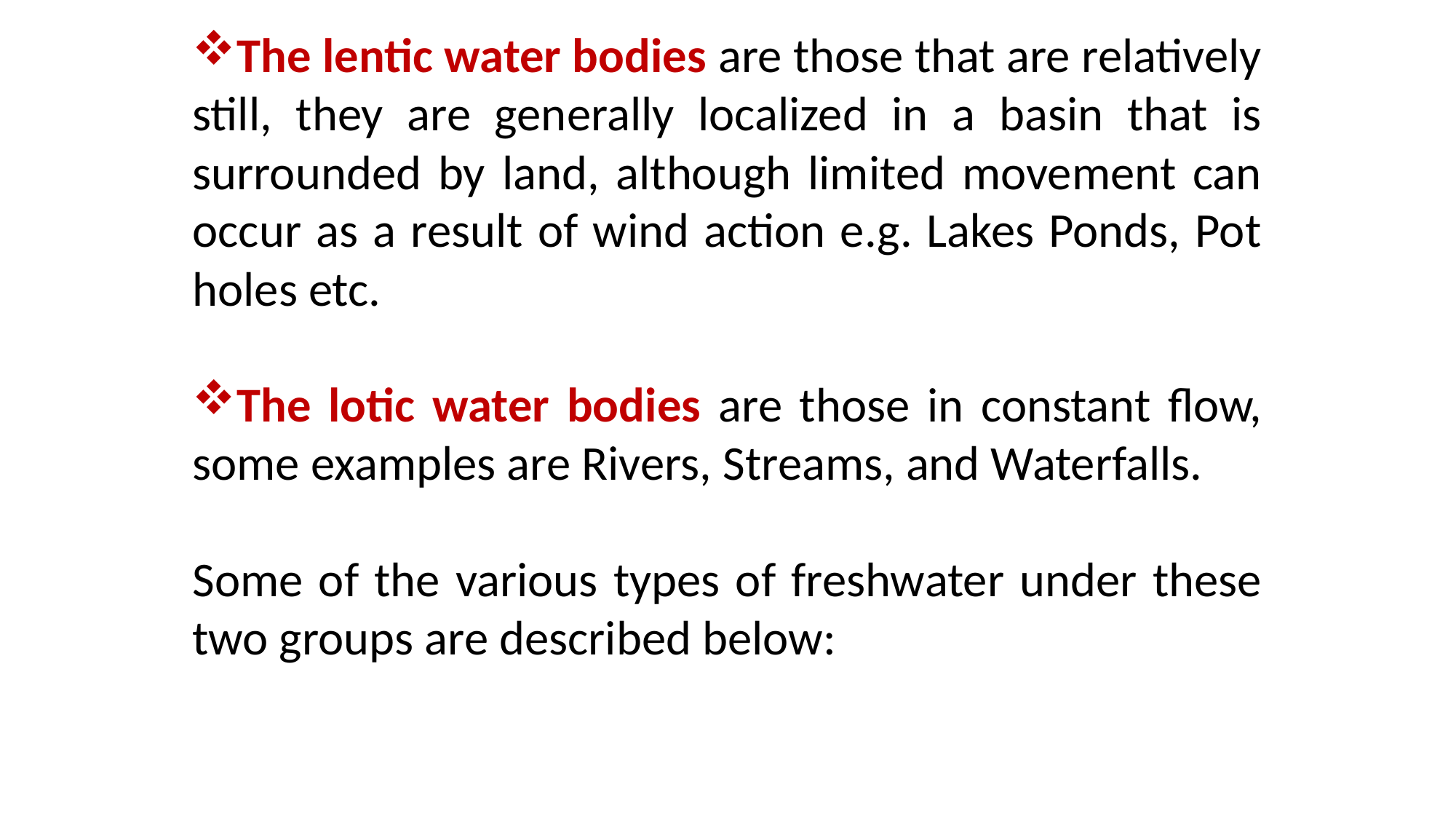

The lentic water bodies are those that are relatively still, they are generally localized in a basin that is surrounded by land, although limited movement can occur as a result of wind action e.g. Lakes Ponds, Pot holes etc.

The lotic water bodies are those in constant flow, some examples are Rivers, Streams, and Waterfalls.

Some of the various types of freshwater under these two groups are described below: